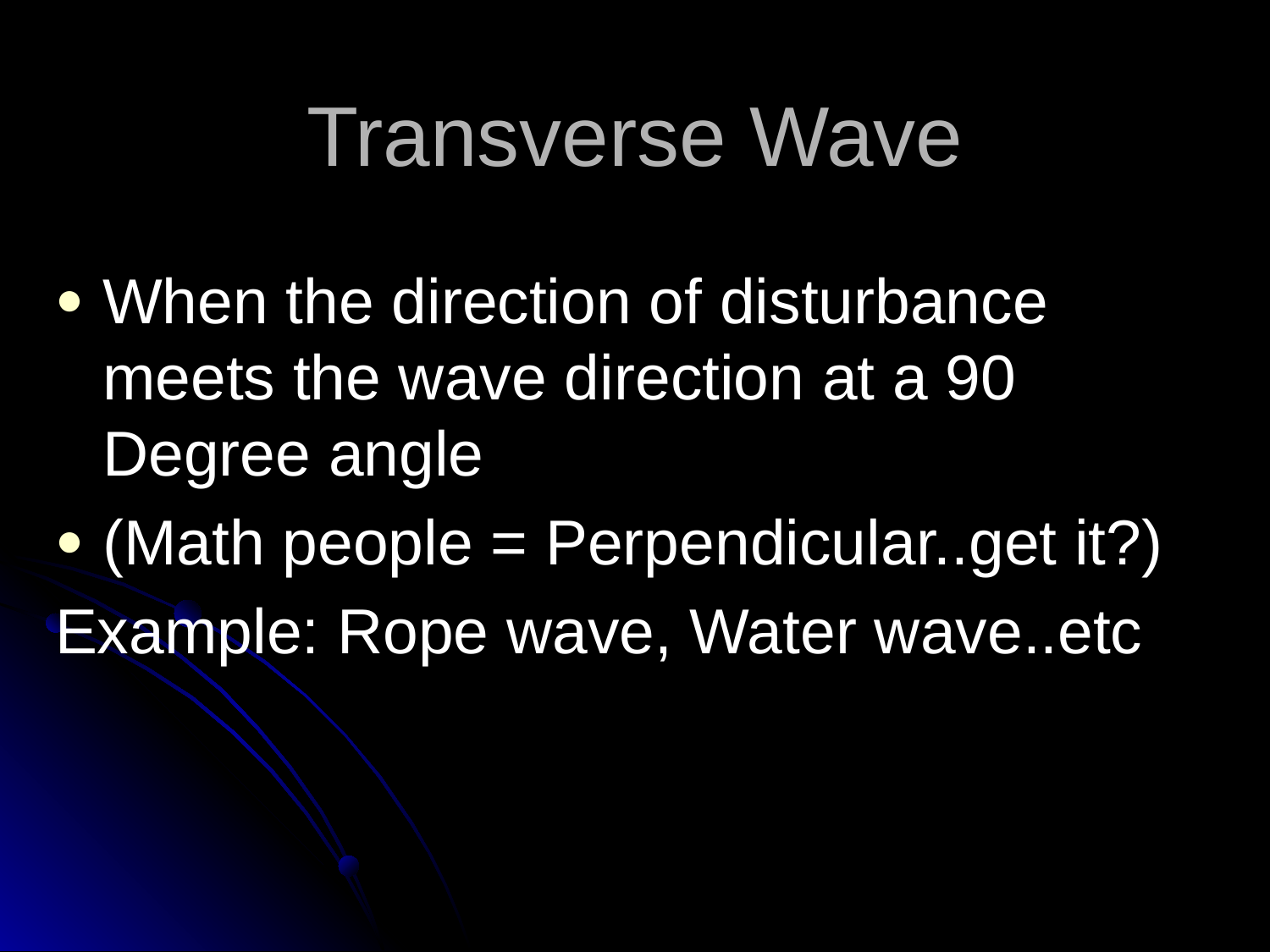

# Transverse Wave
When the direction of disturbance meets the wave direction at a 90 Degree angle
(Math people = Perpendicular..get it?)
Example: Rope wave, Water wave..etc